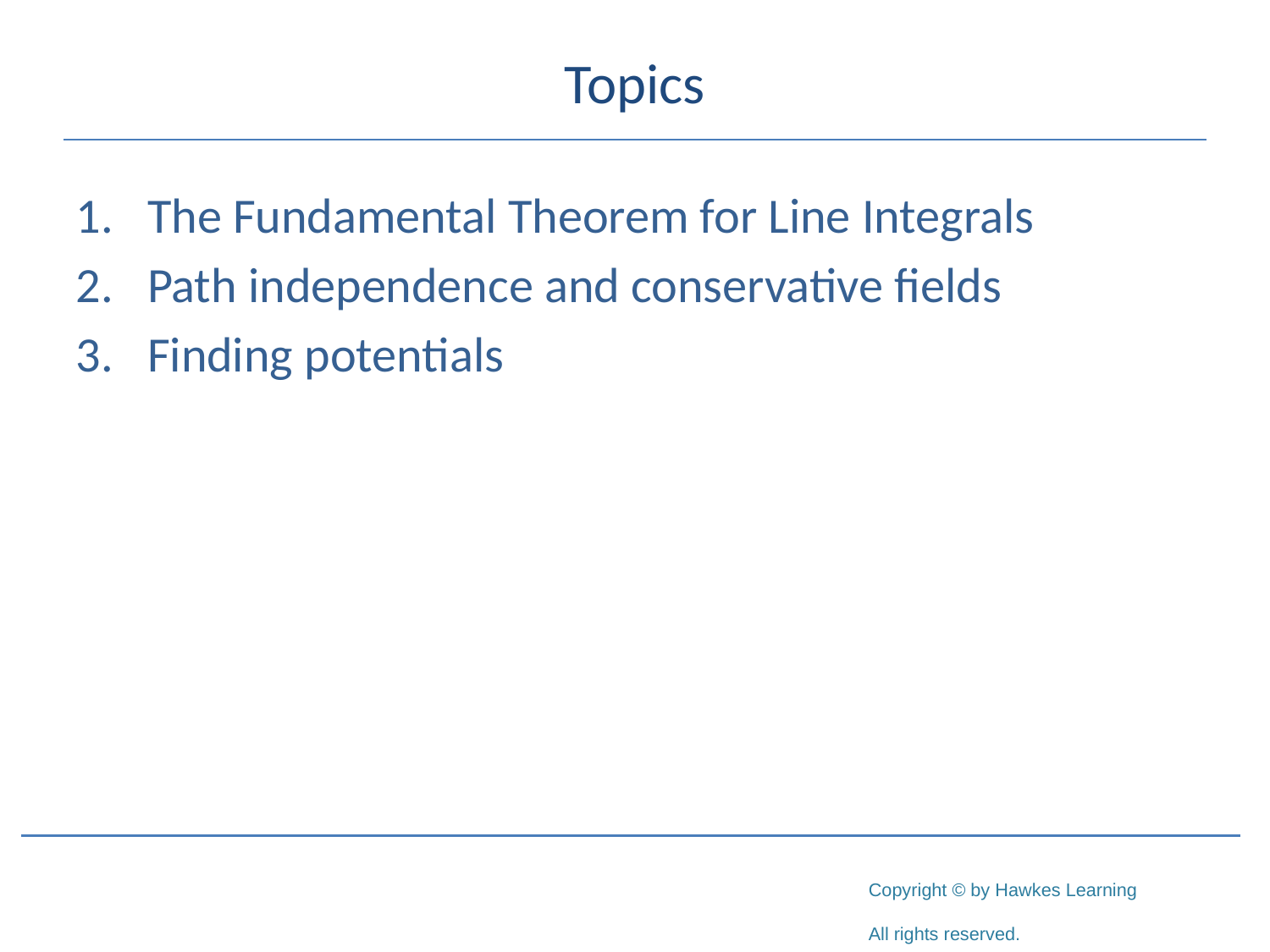

# Topics
The Fundamental Theorem for Line Integrals
Path independence and conservative fields
Finding potentials